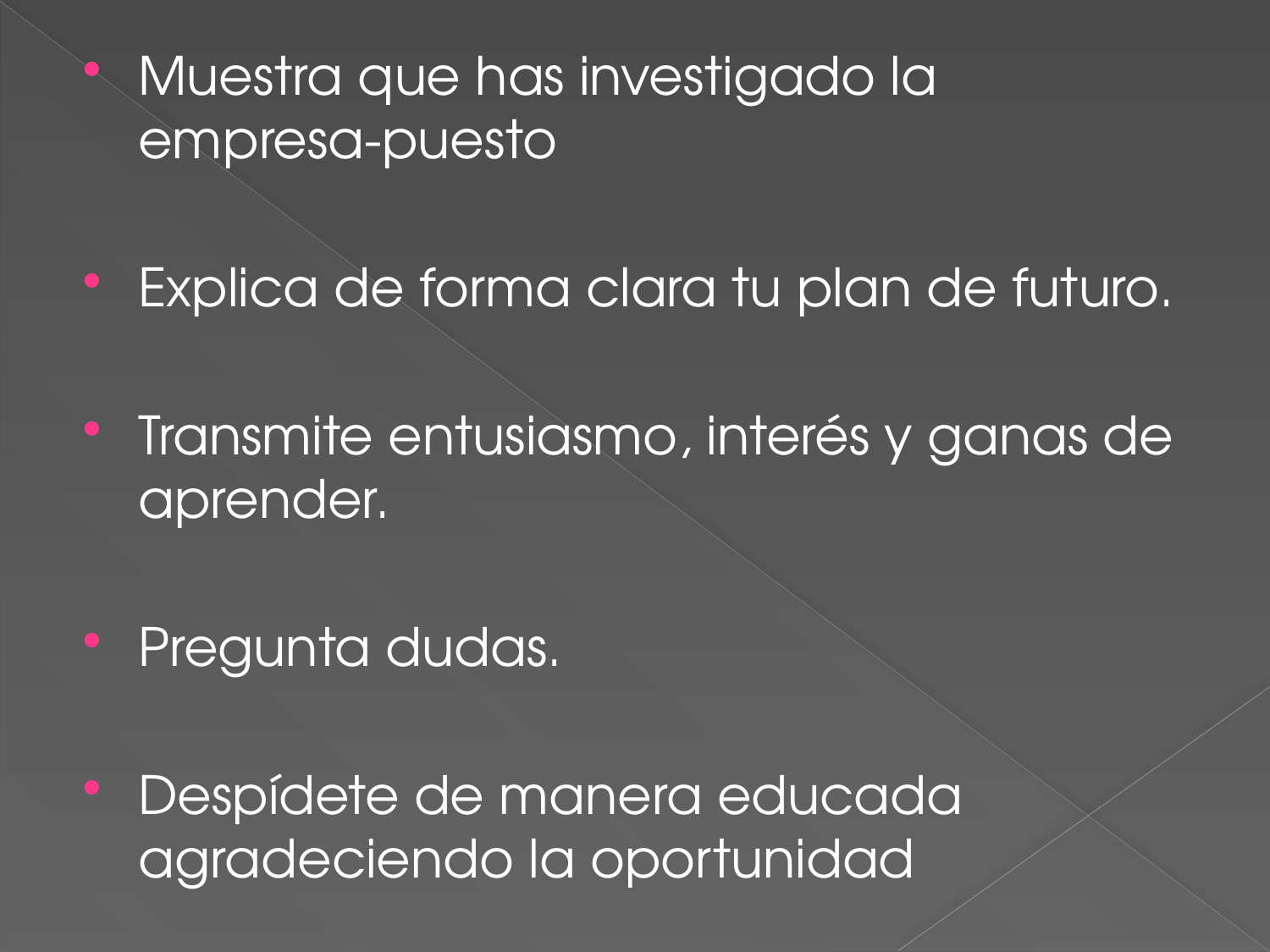

Muestra que has investigado la empresa-puesto

Explica de forma clara tu plan de futuro.

Transmite entusiasmo, interés y ganas de aprender.

Pregunta dudas.

Despídete de manera educada agradeciendo la oportunidad